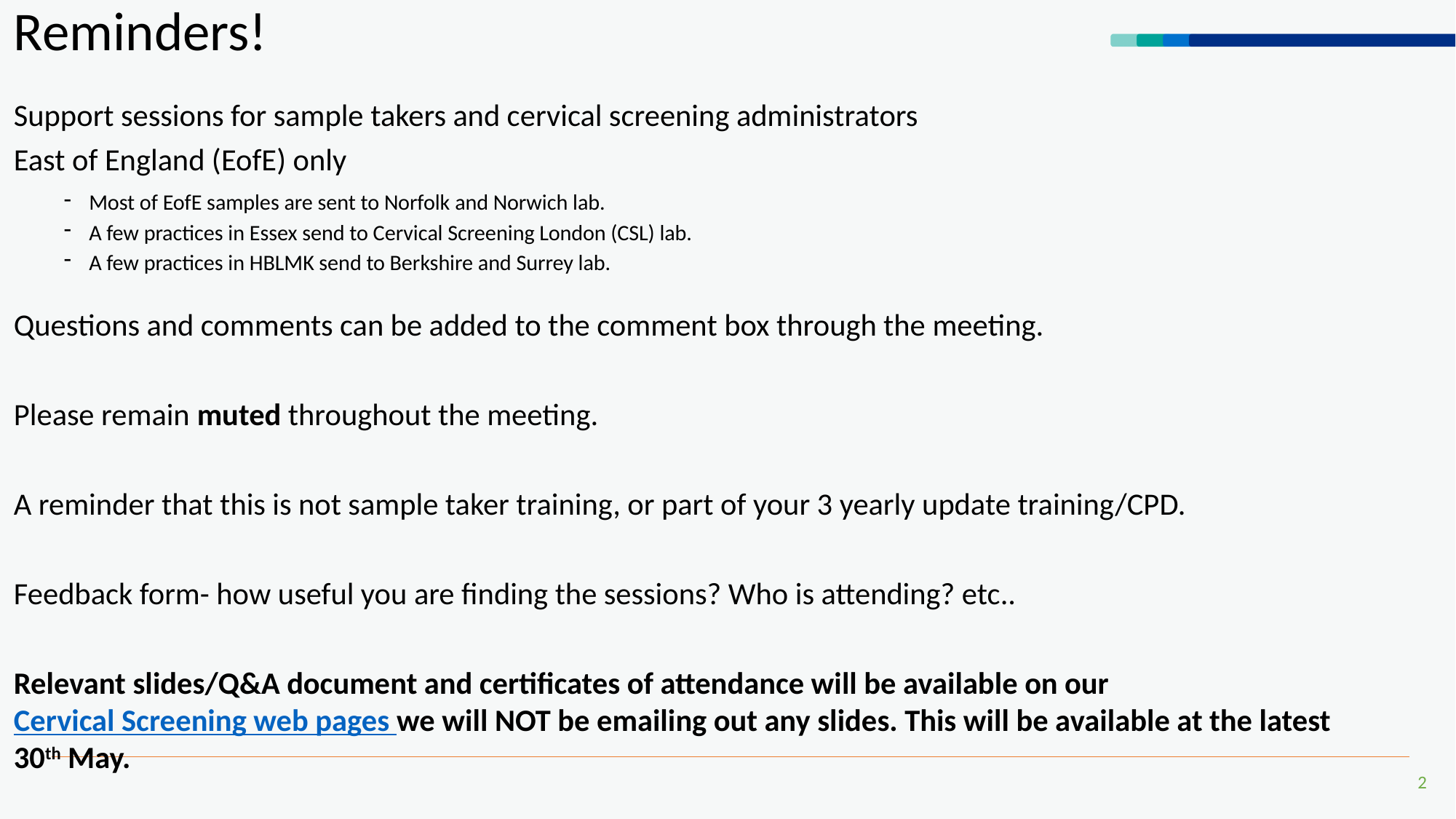

# Reminders!
Support sessions for sample takers and cervical screening administrators
East of England (EofE) only
Most of EofE samples are sent to Norfolk and Norwich lab.
A few practices in Essex send to Cervical Screening London (CSL) lab.
A few practices in HBLMK send to Berkshire and Surrey lab.

Questions and comments can be added to the comment box through the meeting.

Please remain muted throughout the meeting.

A reminder that this is not sample taker training, or part of your 3 yearly update training/CPD.

Feedback form- how useful you are finding the sessions? Who is attending? etc..

Relevant slides/Q&A document and certificates of attendance will be available on our Cervical Screening web pages we will NOT be emailing out any slides. This will be available at the latest 30th May.